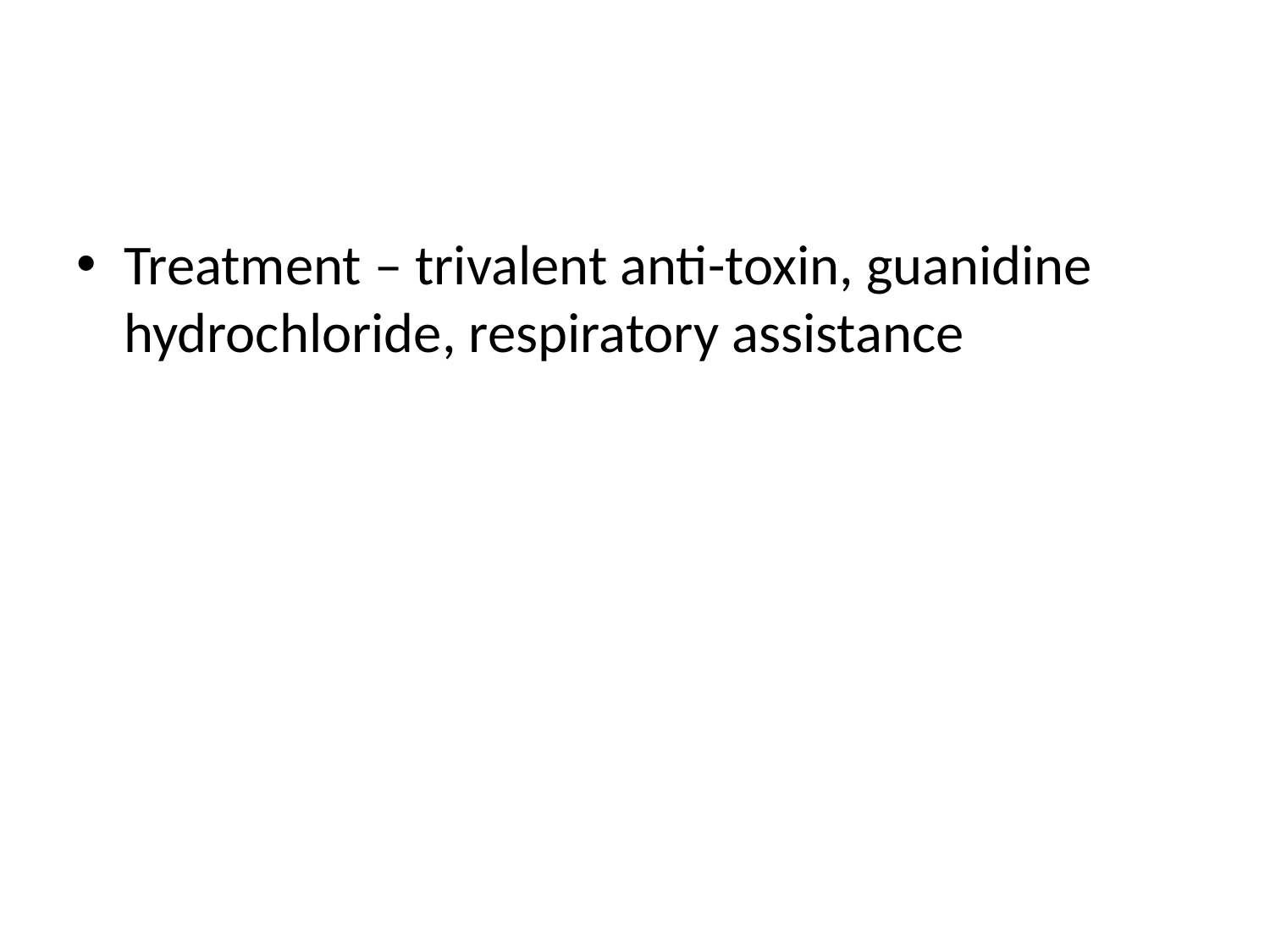

#
Treatment – trivalent anti-toxin, guanidine hydrochloride, respiratory assistance